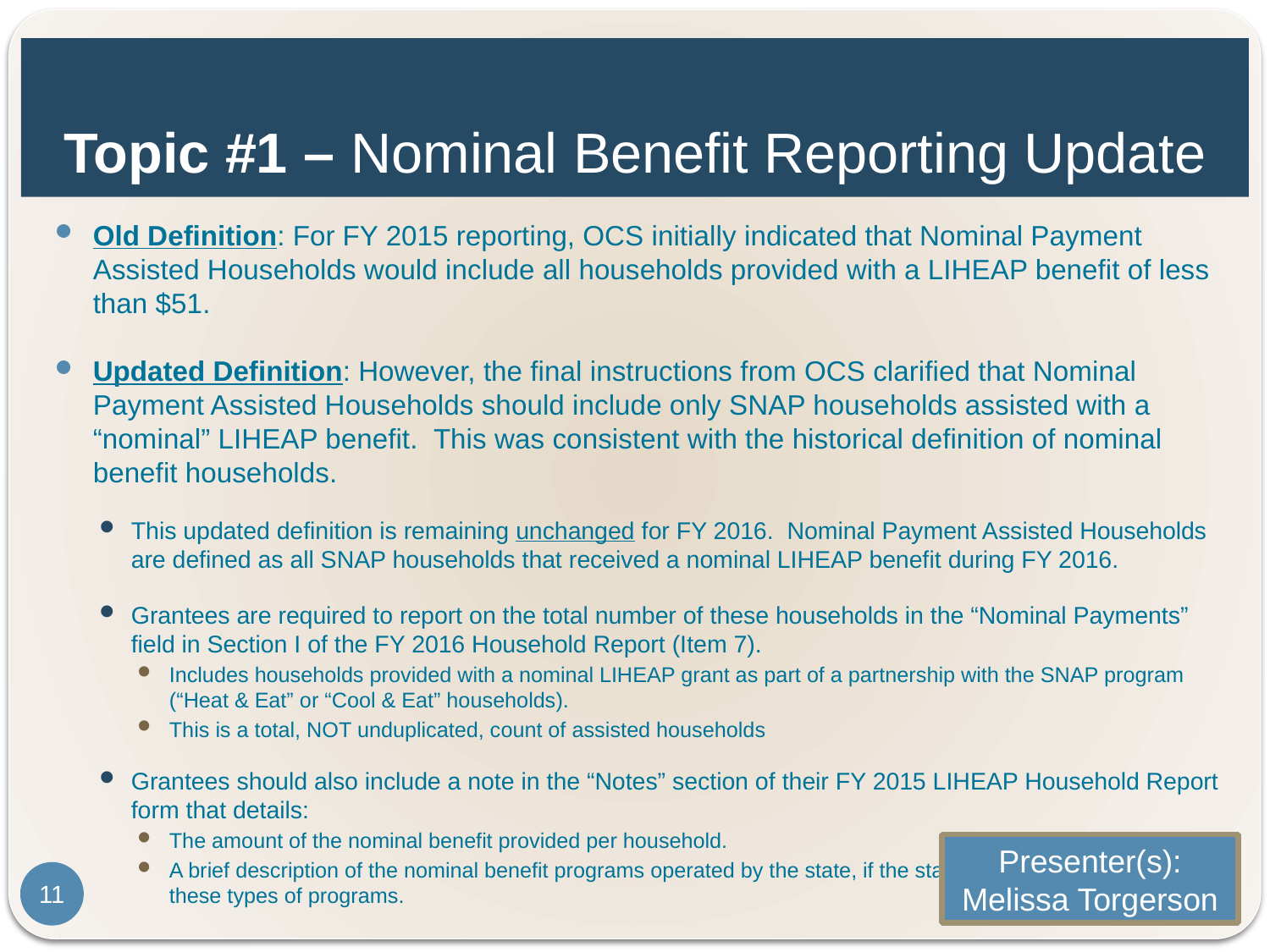

# Topic #1 – Nominal Benefit Reporting Update
Old Definition: For FY 2015 reporting, OCS initially indicated that Nominal Payment Assisted Households would include all households provided with a LIHEAP benefit of less than $51.

Updated Definition: However, the final instructions from OCS clarified that Nominal Payment Assisted Households should include only SNAP households assisted with a “nominal” LIHEAP benefit.  This was consistent with the historical definition of nominal benefit households.

This updated definition is remaining unchanged for FY 2016.  Nominal Payment Assisted Households are defined as all SNAP households that received a nominal LIHEAP benefit during FY 2016.

Grantees are required to report on the total number of these households in the “Nominal Payments” field in Section I of the FY 2016 Household Report (Item 7).
Includes households provided with a nominal LIHEAP grant as part of a partnership with the SNAP program (“Heat & Eat” or “Cool & Eat” households).
This is a total, NOT unduplicated, count of assisted households

Grantees should also include a note in the “Notes” section of their FY 2015 LIHEAP Household Report form that details:
The amount of the nominal benefit provided per household.
A brief description of the nominal benefit programs operated by the state, if the state operates more than 1 of these types of programs.

Presenter(s):
Melissa Torgerson
11